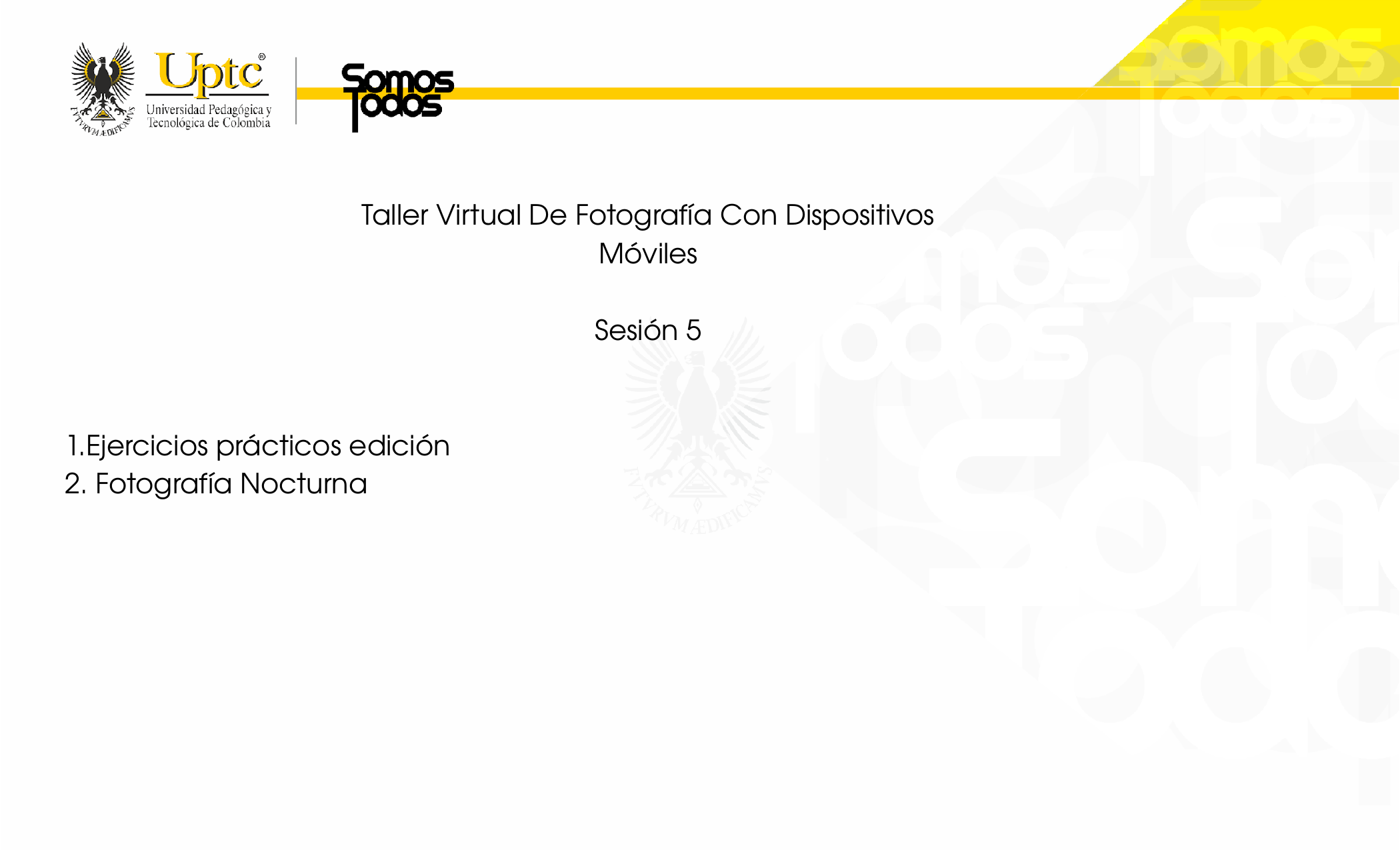

Taller Virtual De Fotografía Con Dispositivos
Móviles

Sesión 5

1.Ejercicios prácticos edición
2. Fotografía Nocturna